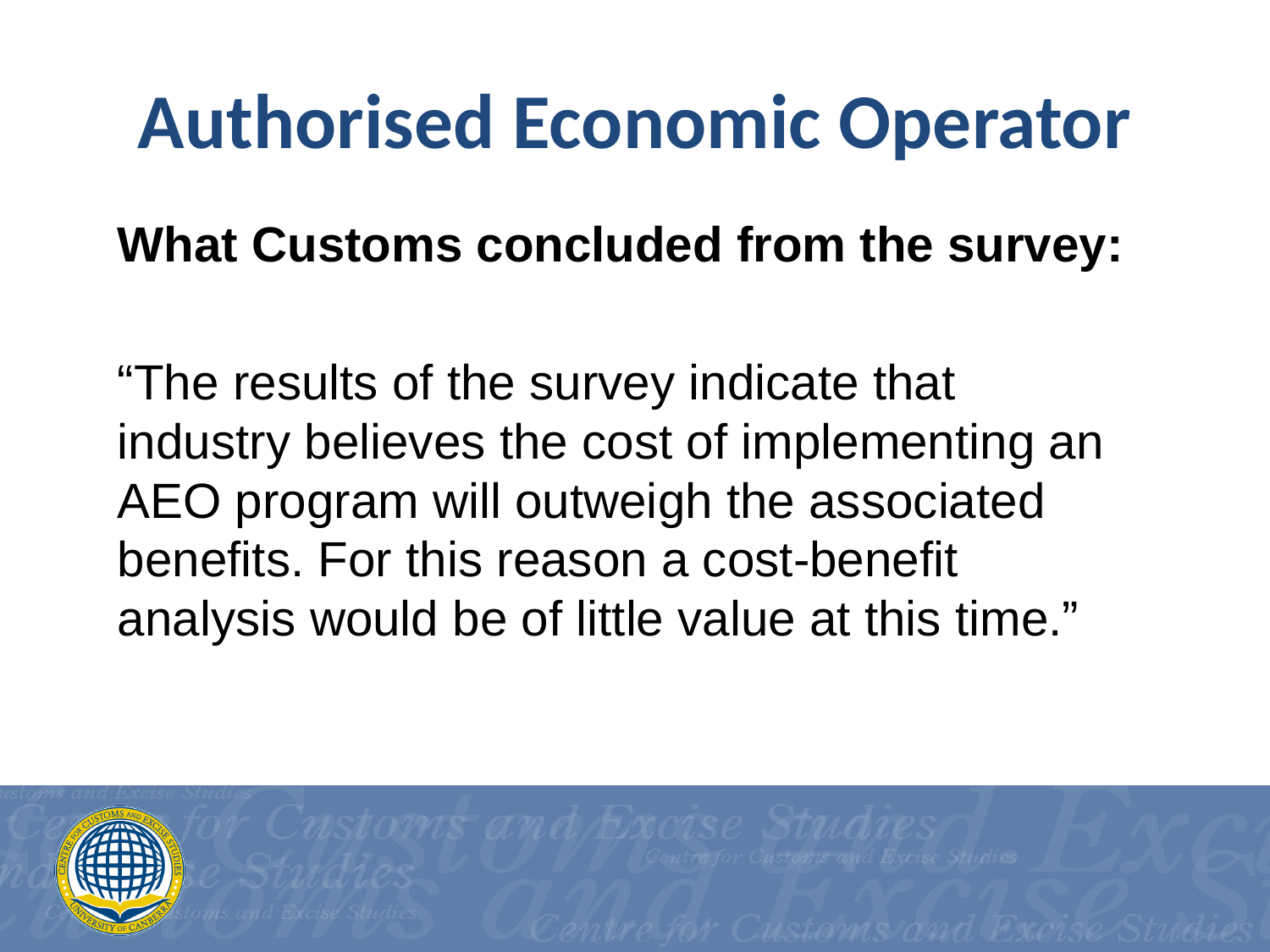

# Authorised Economic Operator
What Customs concluded from the survey:

“The results of the survey indicate that industry believes the cost of implementing an AEO program will outweigh the associated benefits. For this reason a cost-benefit analysis would be of little value at this time.”